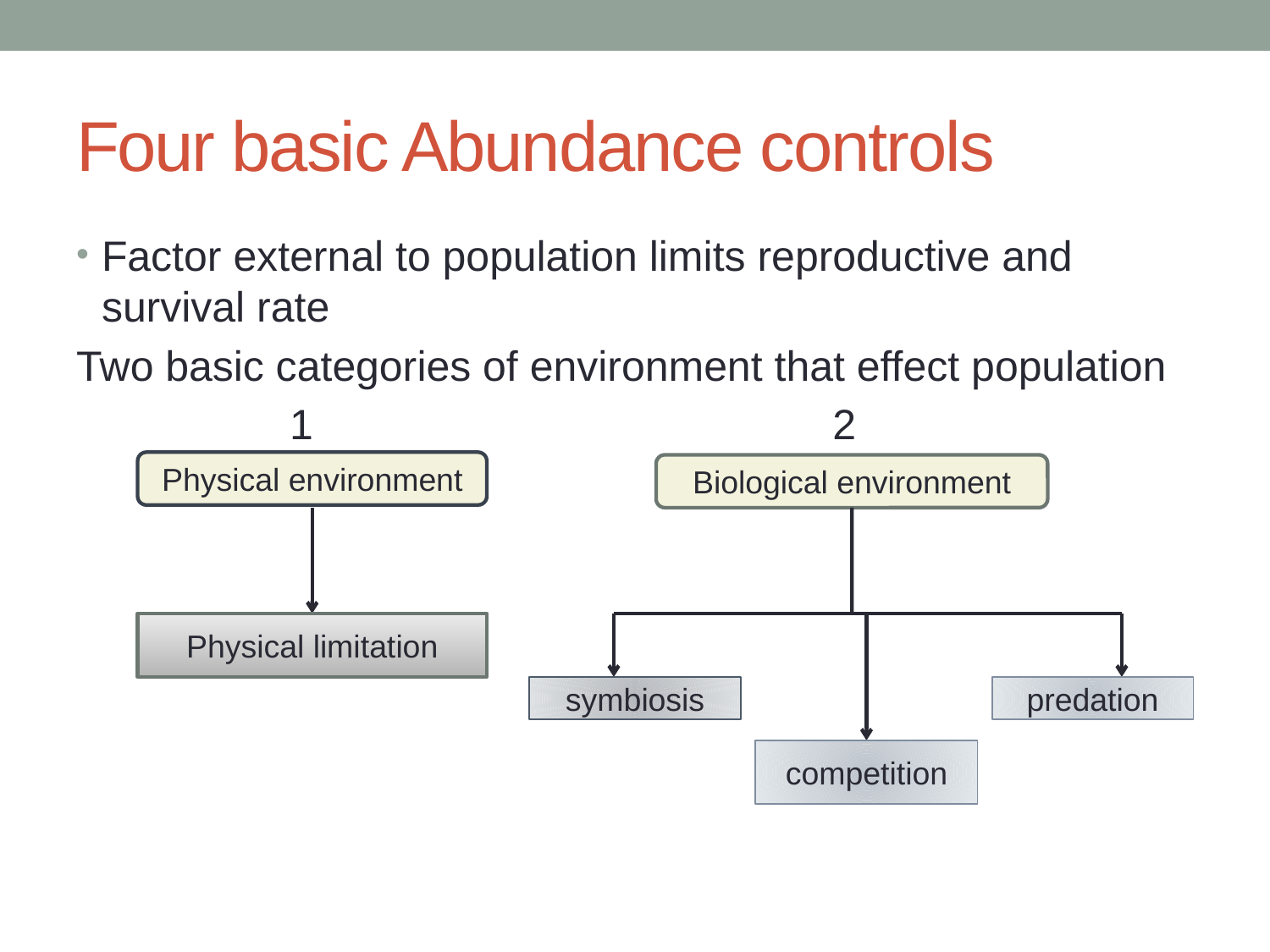

# Four basic Abundance controls
Factor external to population limits reproductive and survival rate
Two basic categories of environment that effect population
                  1                                            2

Physical environment
Biological environment
Physical limitation
symbiosis
predation
competition